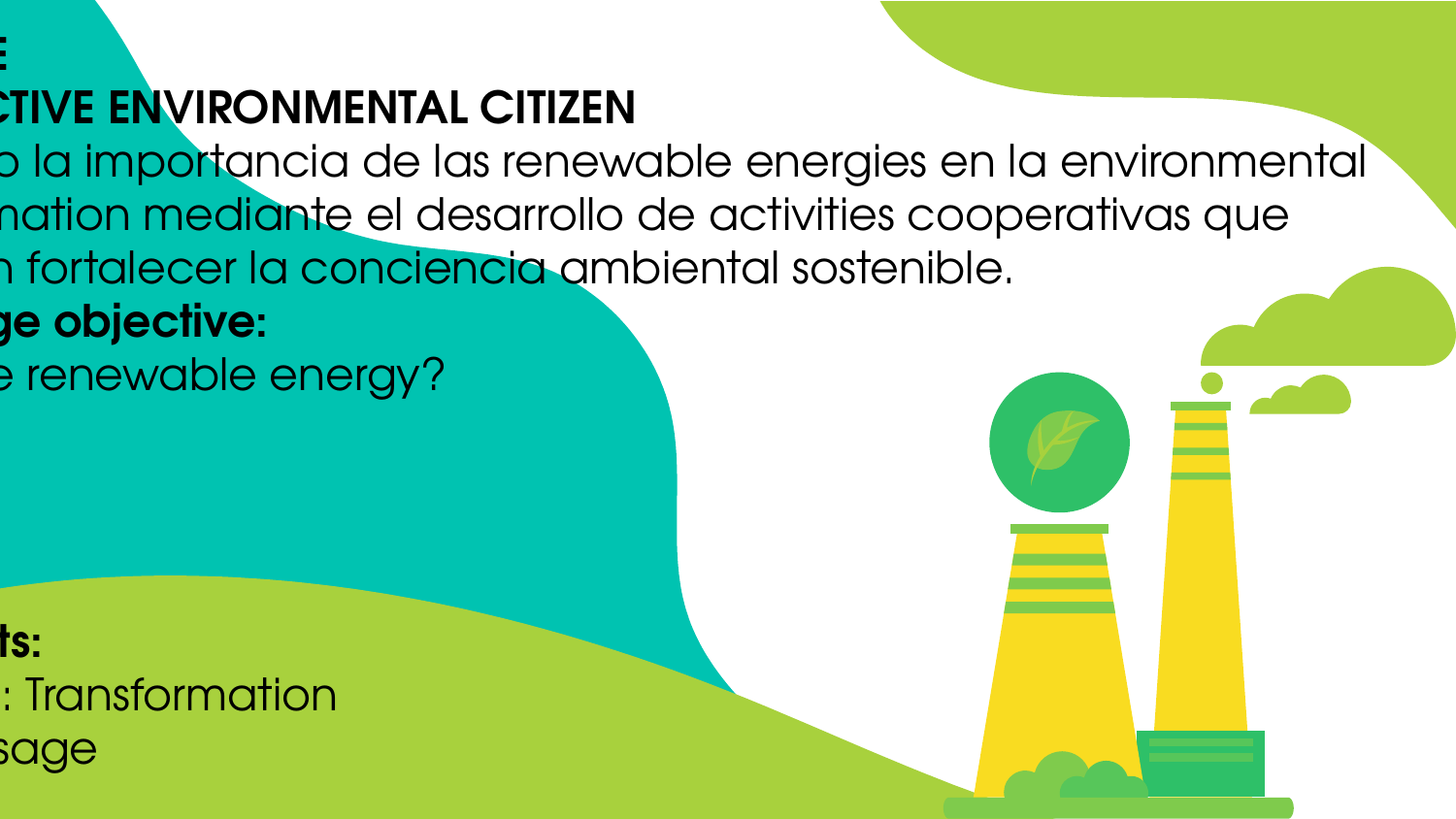

# PURPOSE AXIS: ACTIVE ENVIRONMENTAL CITIZEN Identifico la importancia de las renewable energies en la environmental transformation mediante el desarrollo de activities cooperativas que permiten fortalecer la conciencia ambiental sostenible. Language objective: what are renewable energy? Sun water air Concepts: Change: Transformation Logic: Usage